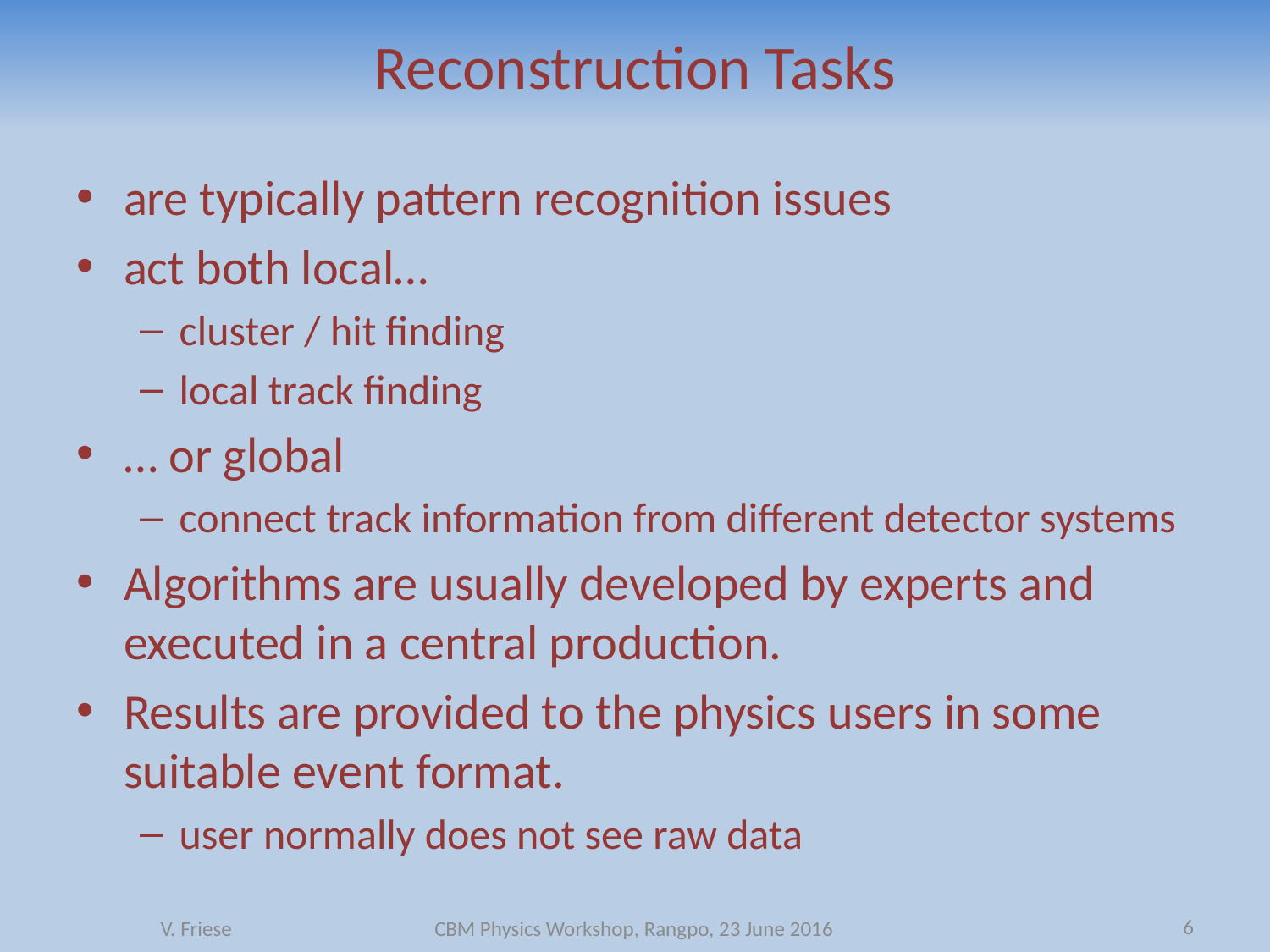

# Reconstruction Tasks
are typically pattern recognition issues
act both local…
cluster / hit finding
local track finding
… or global
connect track information from different detector systems
Algorithms are usually developed by experts and executed in a central production.
Results are provided to the physics users in some suitable event format.
user normally does not see raw data
6
V. Friese
CBM Physics Workshop, Rangpo, 23 June 2016